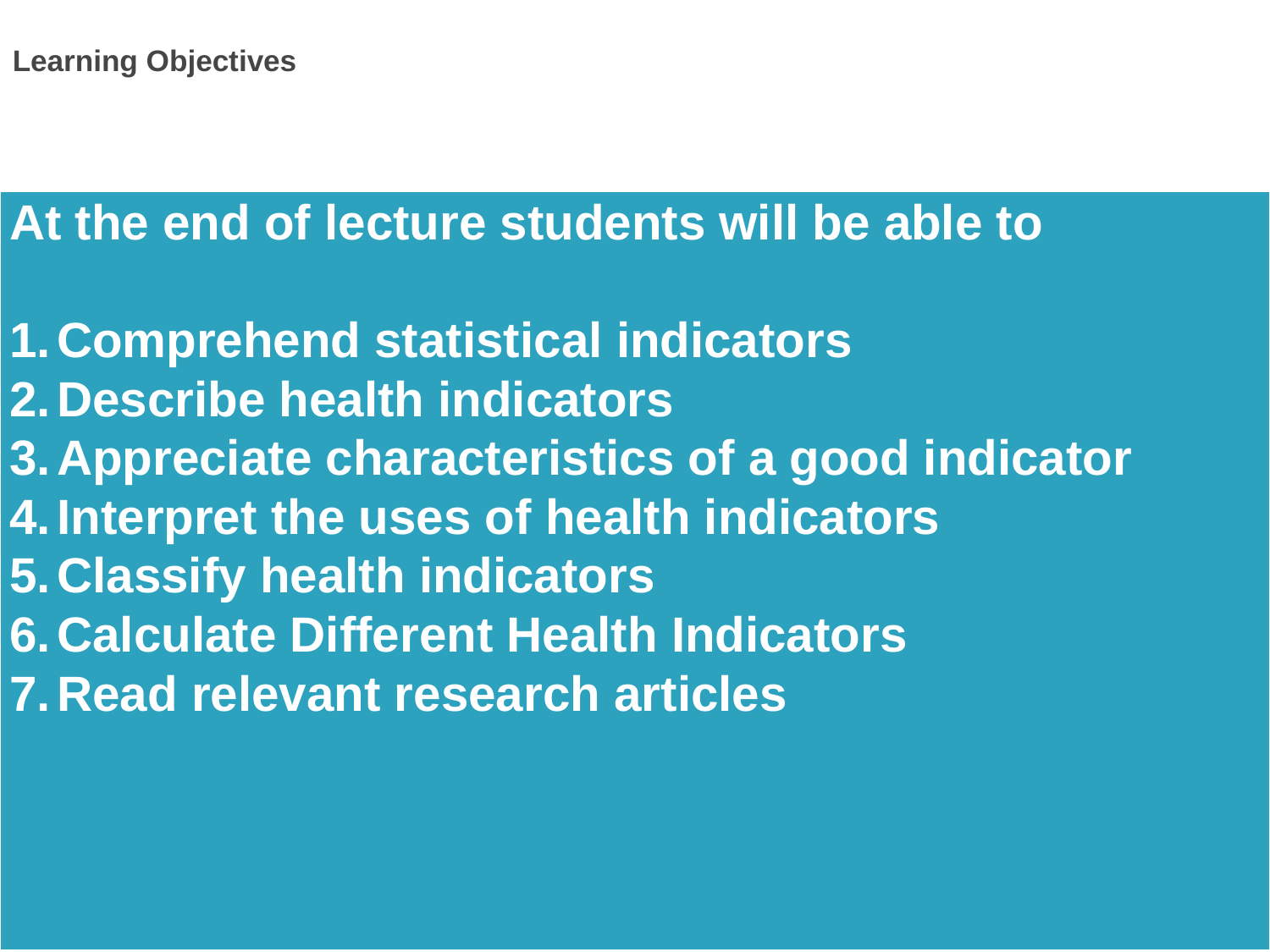

# Learning Objectives
| At the end of lecture students will be able to Comprehend statistical indicators Describe health indicators Appreciate characteristics of a good indicator Interpret the uses of health indicators Classify health indicators Calculate Different Health Indicators Read relevant research articles |
| --- |
6